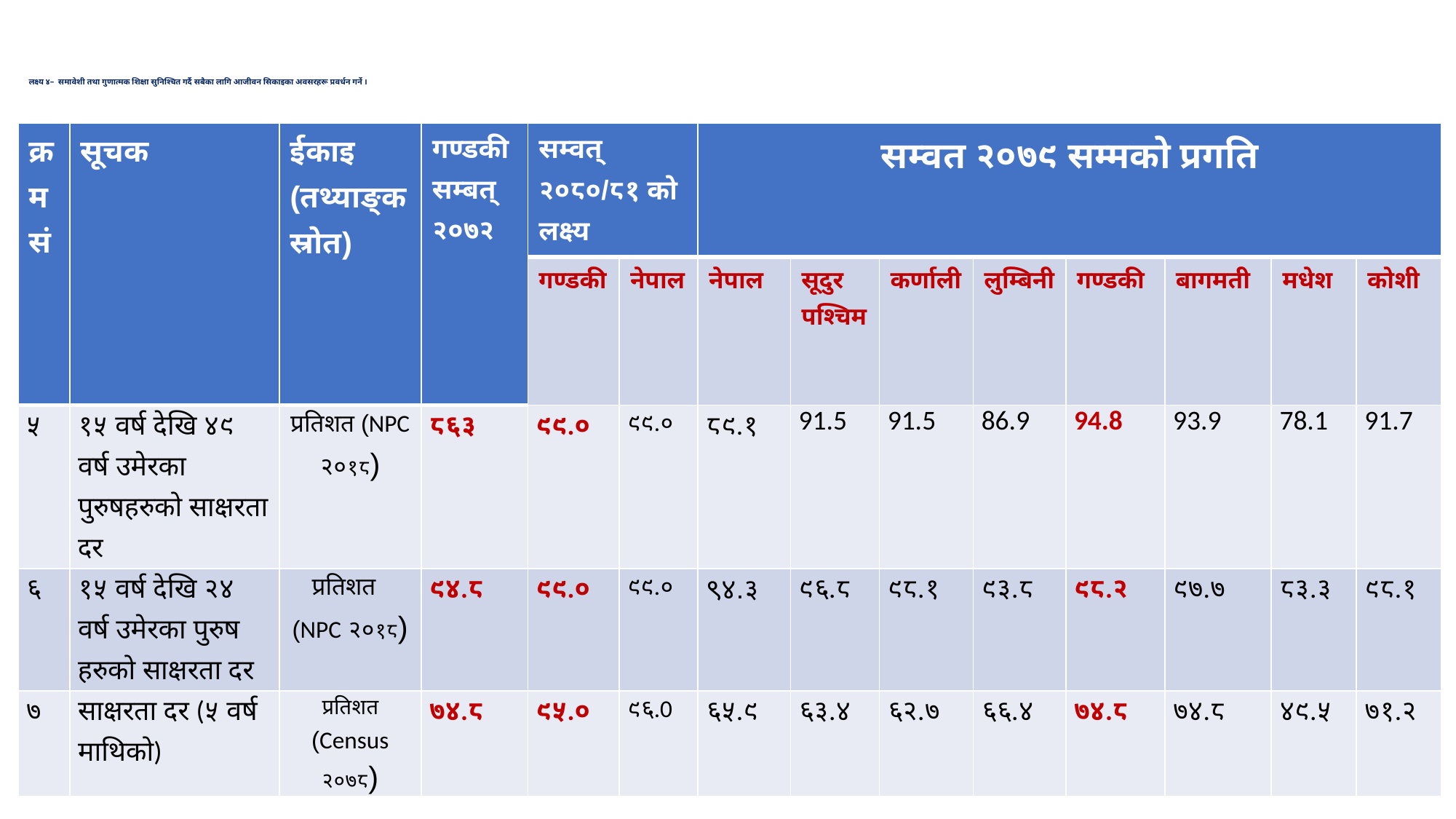

# लक्ष्य ४–  समावेशी तथा गुणात्मक शिक्षा सुनिश्चित गर्दै सबैका लागि आजीवन सिकाइका अवसरहरू प्रवर्धन गर्ने ।
| क्रमसं | सूचक | ईकाइ (तथ्याङ्क स्रोत) | गण्डकी सम्बत् २०७२ | सम्वत् २०८०/८१ को लक्ष्य |  | सम्वत २०७९ सम्मको प्रगति |  |  |  |  |  |  |  |
| --- | --- | --- | --- | --- | --- | --- | --- | --- | --- | --- | --- | --- | --- |
|  |  |  |  | गण्डकी | नेपाल | नेपाल | सूदुर पश्चिम | कर्णाली | लुम्बिनी | गण्डकी | बागमती | मधेश | कोशी |
| ५ | १५ वर्ष देखि ४९ वर्ष उमेरका पुरुषहरुको साक्षरता दर | प्रतिशत (NPC २०१८) | ८६३ | ९९.० | ९९.० | ८९.१ | 91.5 | 91.5 | 86.9 | 94.8 | 93.9 | 78.1 | 91.7 |
| ६ | १५ वर्ष देखि २४ वर्ष उमेरका पुरुष हरुको साक्षरता दर | प्रतिशत (NPC २०१८) | ९४.८ | ९९.० | ९९.० | ९४.३ | ९६.८ | ९८.१ | ९३.८ | ९८.२ | ९७.७ | ८३.३ | ९८.१ |
| ७ | साक्षरता दर (५ वर्ष माथिको) | प्रतिशत (Census २०७८) | ७४.८ | ९५.० | ९६.0 | ६५.९ | ६३.४ | ६२.७ | ६६.४ | ७४.८ | ७४.८ | ४९.५ | ७१.२ |